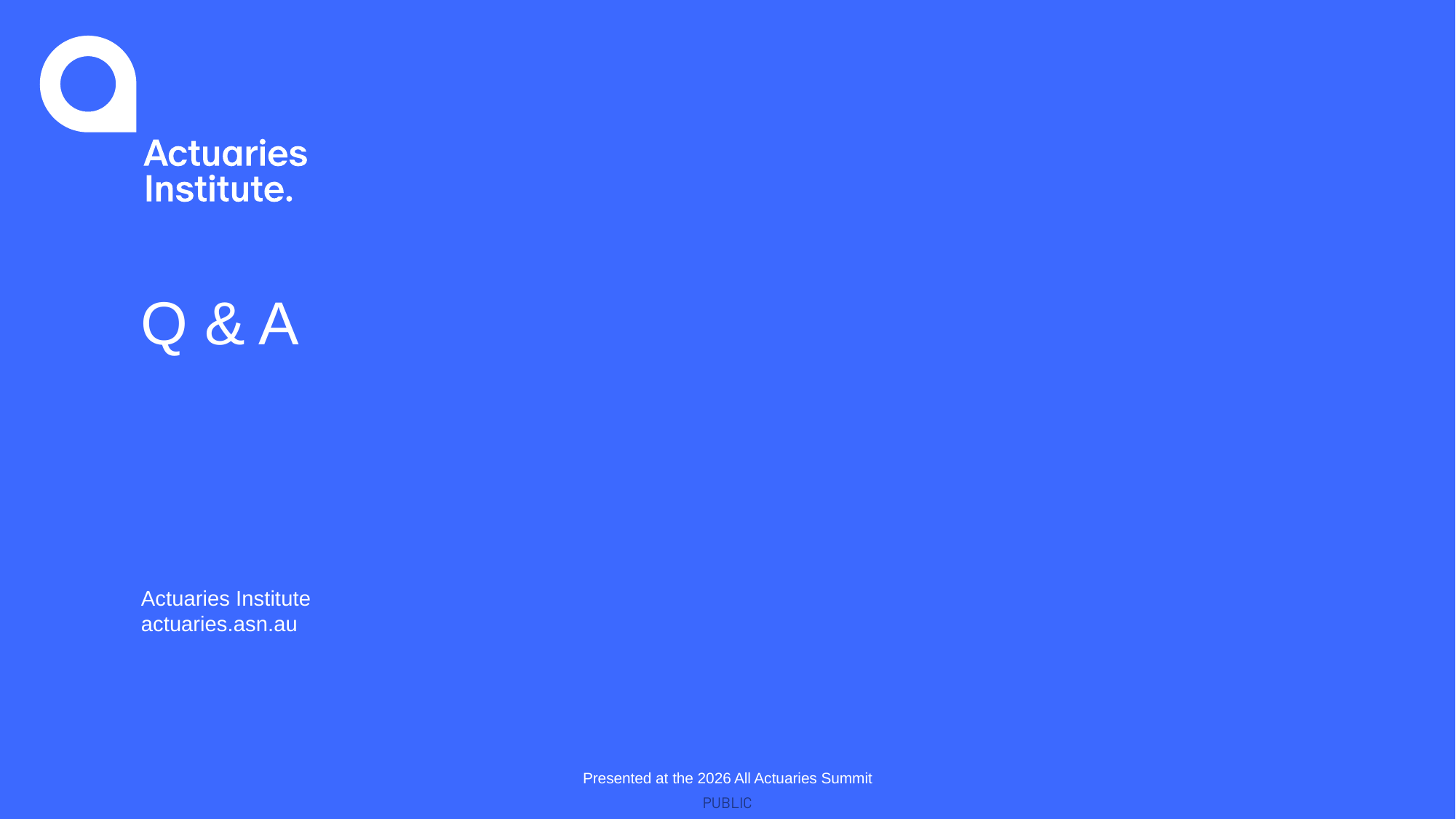

# Q & A
Actuaries Institute
actuaries.asn.au
Presented at the 2026 All Actuaries Summit